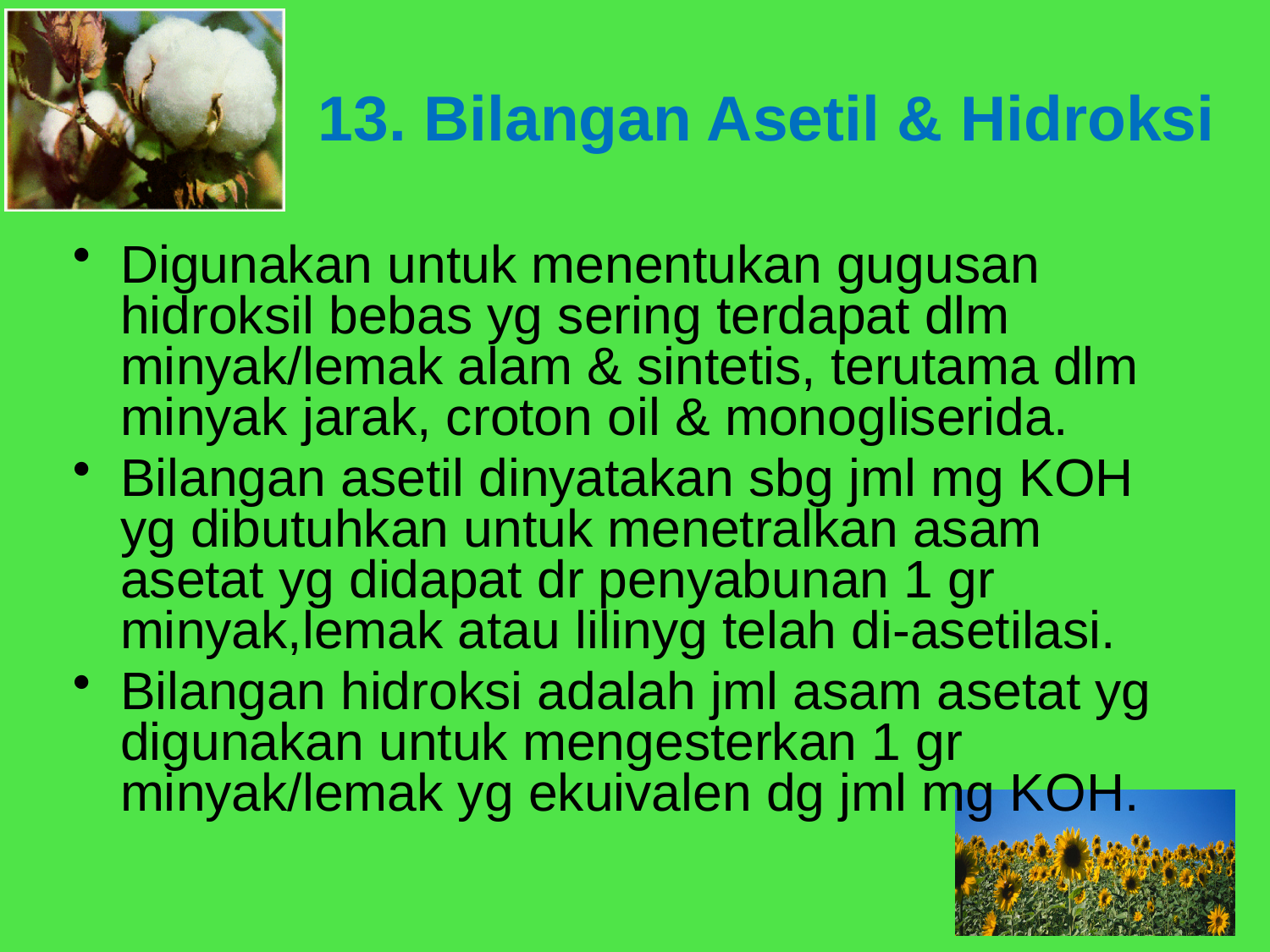

13. Bilangan Asetil & Hidroksi
Digunakan untuk menentukan gugusan hidroksil bebas yg sering terdapat dlm minyak/lemak alam & sintetis, terutama dlm minyak jarak, croton oil & monogliserida.
Bilangan asetil dinyatakan sbg jml mg KOH yg dibutuhkan untuk menetralkan asam asetat yg didapat dr penyabunan 1 gr minyak,lemak atau lilinyg telah di-asetilasi.
Bilangan hidroksi adalah jml asam asetat yg digunakan untuk mengesterkan 1 gr minyak/lemak yg ekuivalen dg jml mg KOH.